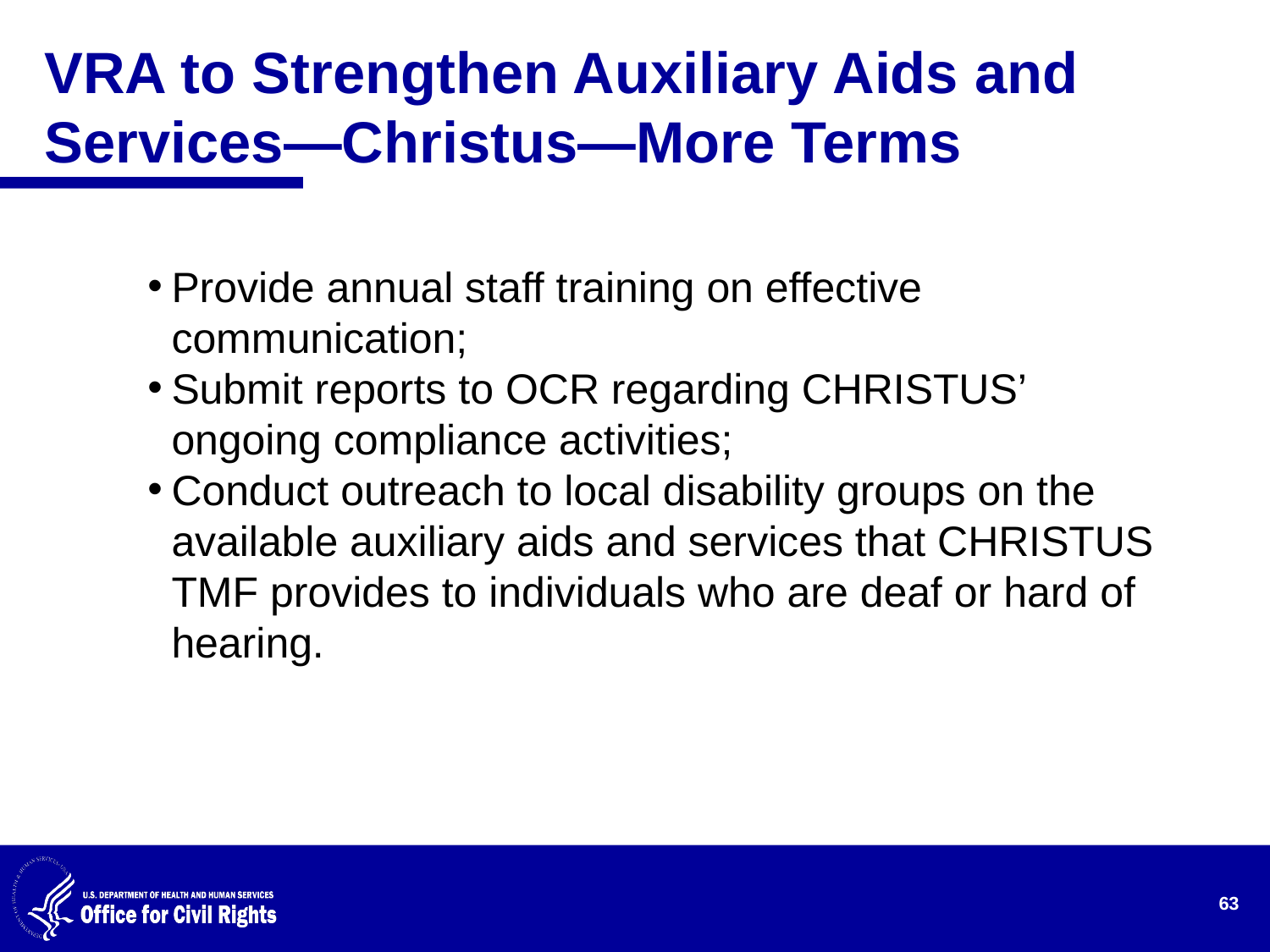

# VRA to Strengthen Auxiliary Aids and Services—Christus—More Terms
Provide annual staff training on effective communication;
Submit reports to OCR regarding CHRISTUS’ ongoing compliance activities;
Conduct outreach to local disability groups on the available auxiliary aids and services that CHRISTUS TMF provides to individuals who are deaf or hard of hearing.